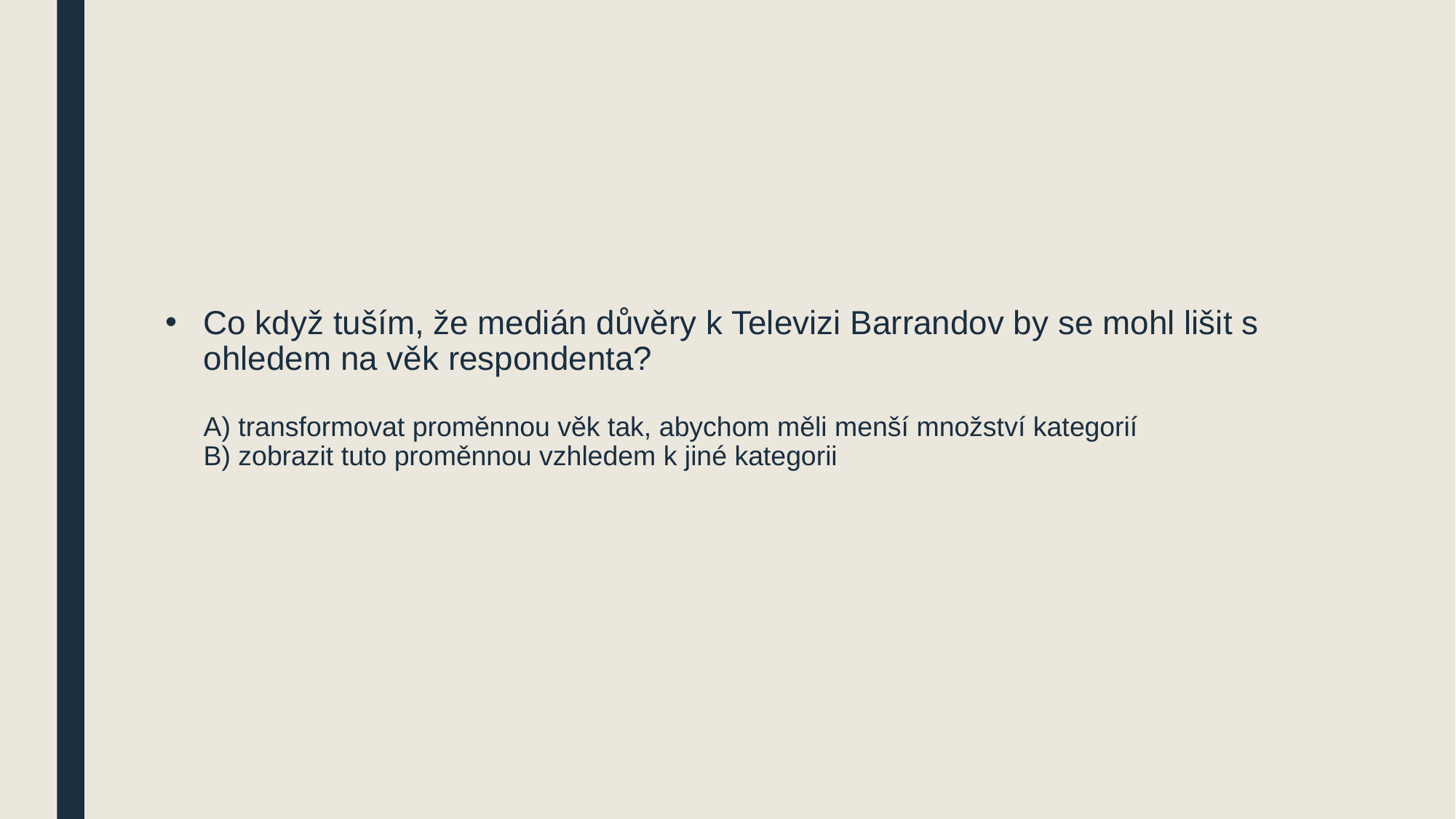

# Co když tuším, že medián důvěry k Televizi Barrandov by se mohl lišit s ohledem na věk respondenta? A) transformovat proměnnou věk tak, abychom měli menší množství kategorií B) zobrazit tuto proměnnou vzhledem k jiné kategorii